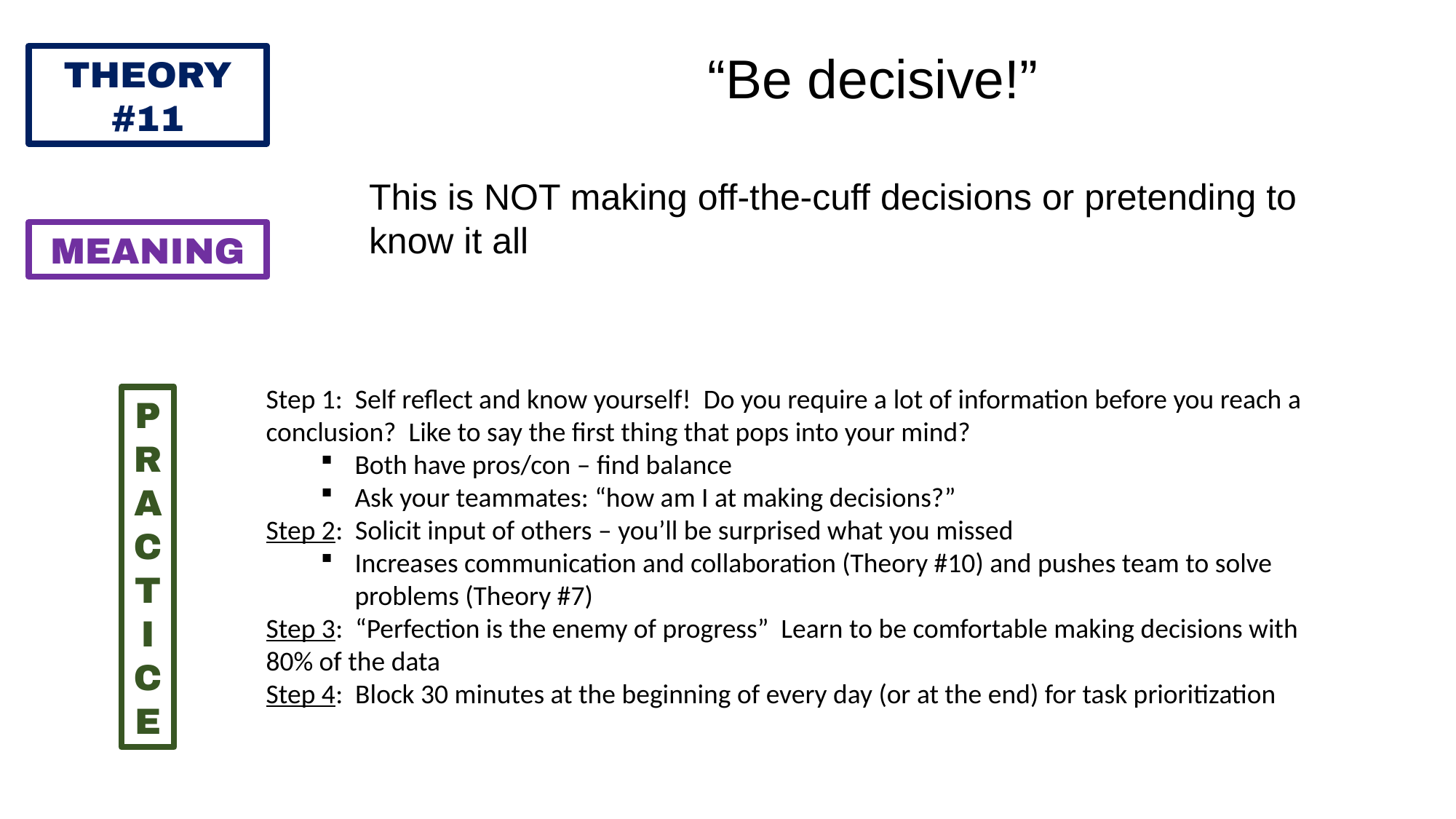

“Be decisive!”
THEORY #11
This is NOT making off-the-cuff decisions or pretending to know it all
MEANING
Step 1:  Self reflect and know yourself!  Do you require a lot of information before you reach a conclusion?  Like to say the first thing that pops into your mind?
Both have pros/con – find balance
Ask your teammates: “how am I at making decisions?”
Step 2:  Solicit input of others – you’ll be surprised what you missed
Increases communication and collaboration (Theory #10) and pushes team to solve problems (Theory #7)
Step 3:  “Perfection is the enemy of progress”  Learn to be comfortable making decisions with 80% of the data
Step 4:  Block 30 minutes at the beginning of every day (or at the end) for task prioritization

PRACTICE